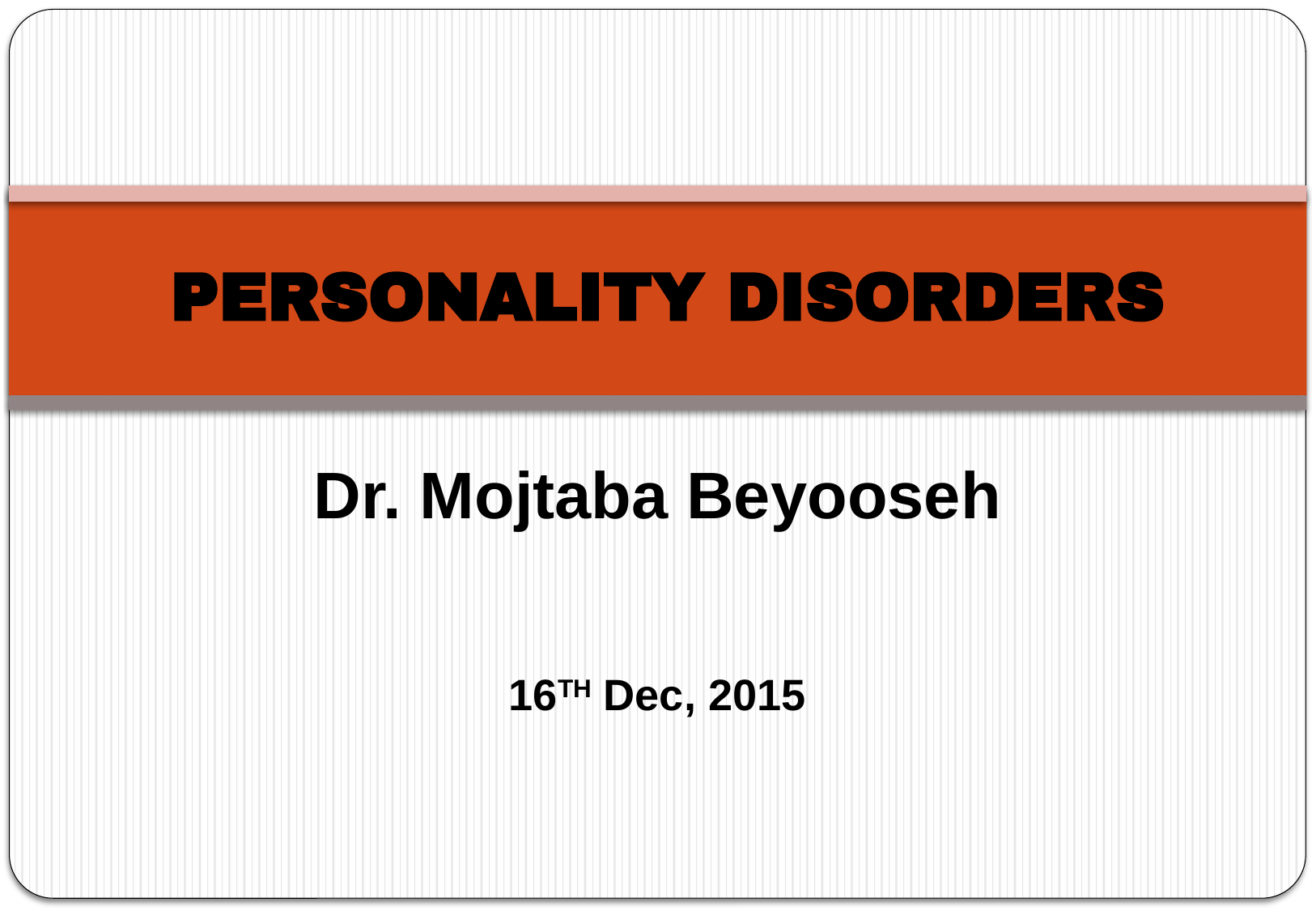

# PERSONALITY DISORDERS

Dr. Mojtaba Beyooseh

16TH Dec, 2015